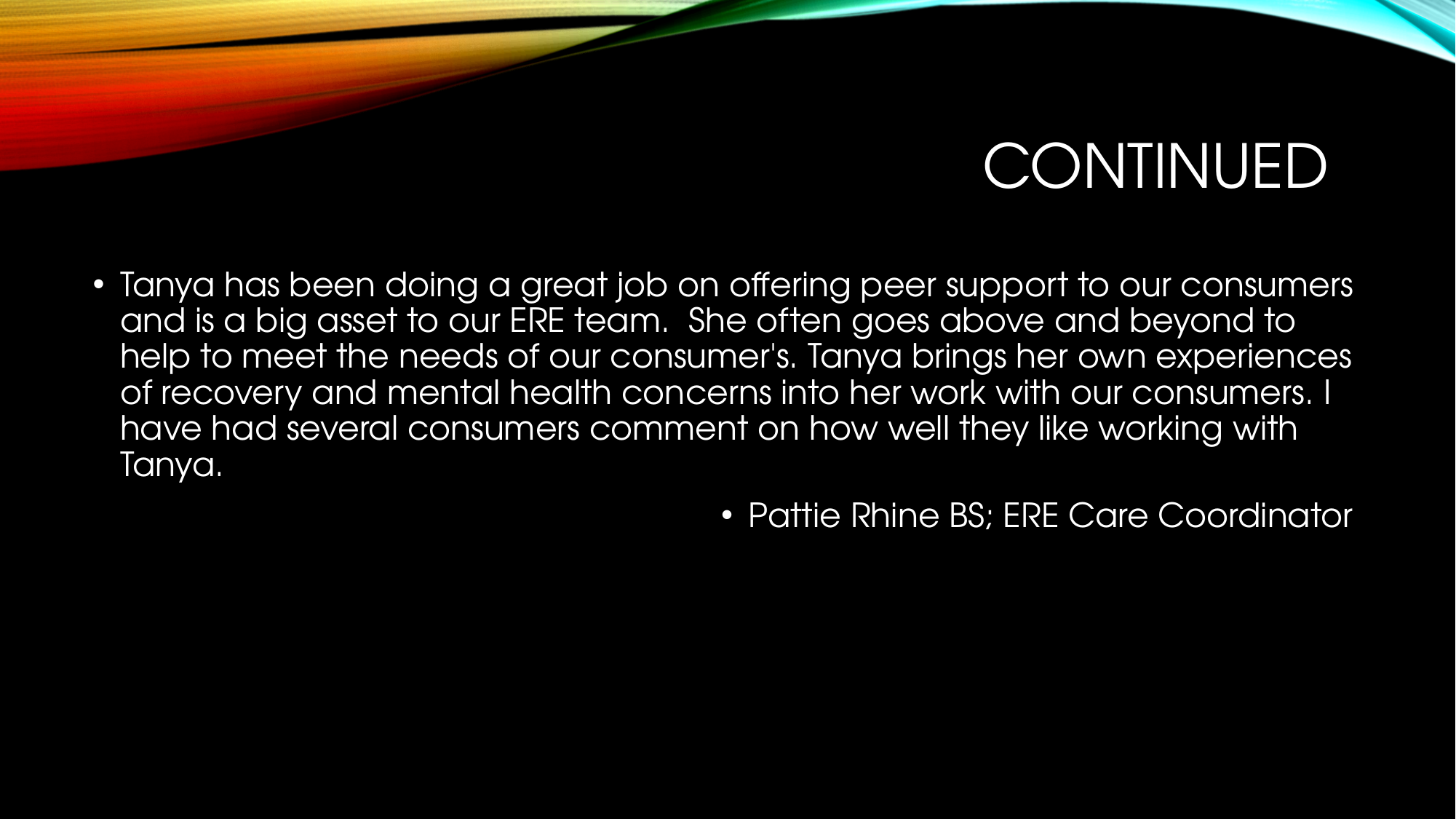

# Continued
Tanya has been doing a great job on offering peer support to our consumers and is a big asset to our ERE team.  She often goes above and beyond to help to meet the needs of our consumer's. Tanya brings her own experiences of recovery and mental health concerns into her work with our consumers. I have had several consumers comment on how well they like working with Tanya.
Pattie Rhine BS; ERE Care Coordinator